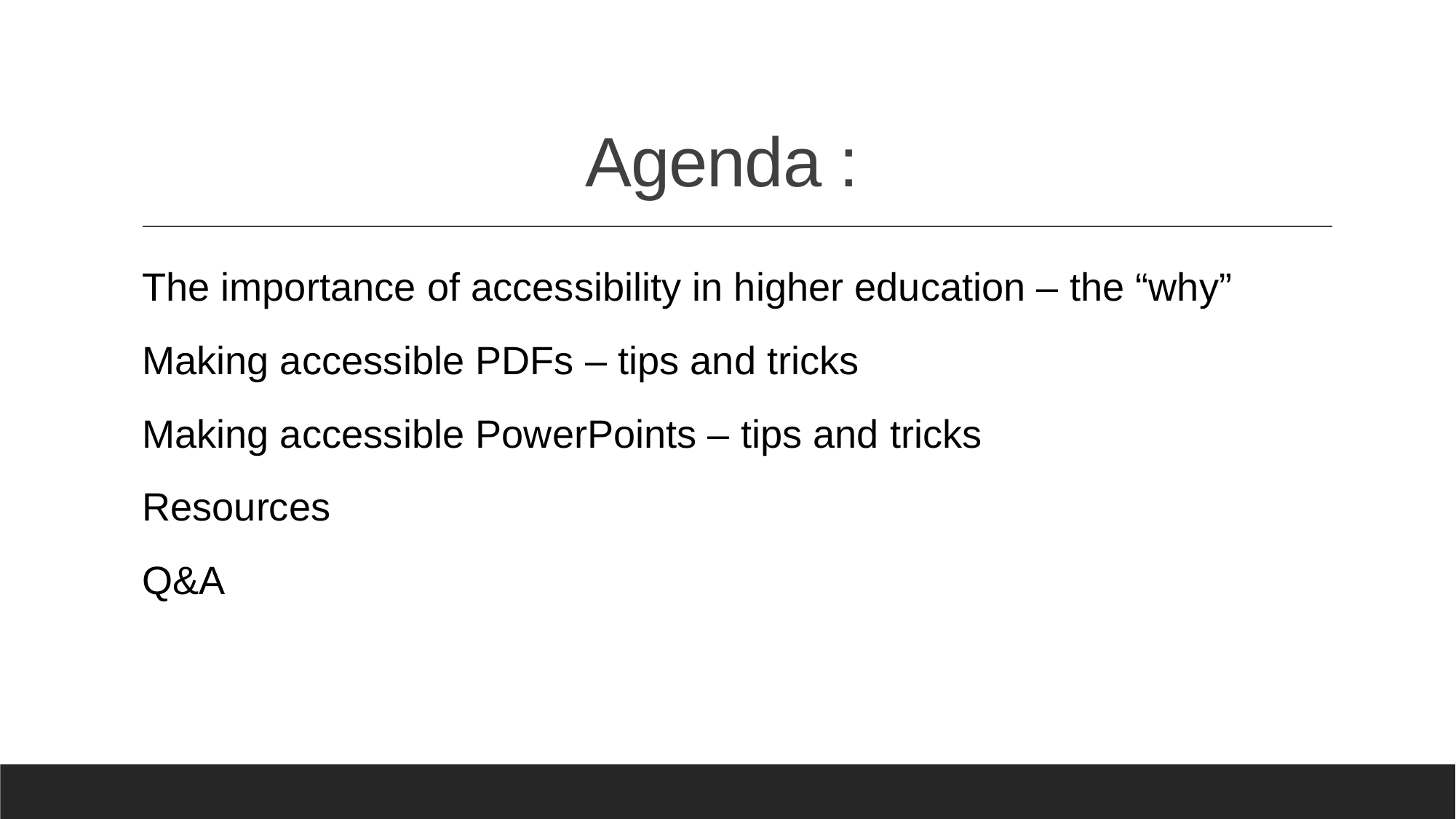

# Agenda :
The importance of accessibility in higher education – the “why”
Making accessible PDFs – tips and tricks
Making accessible PowerPoints – tips and tricks
Resources
Q&A